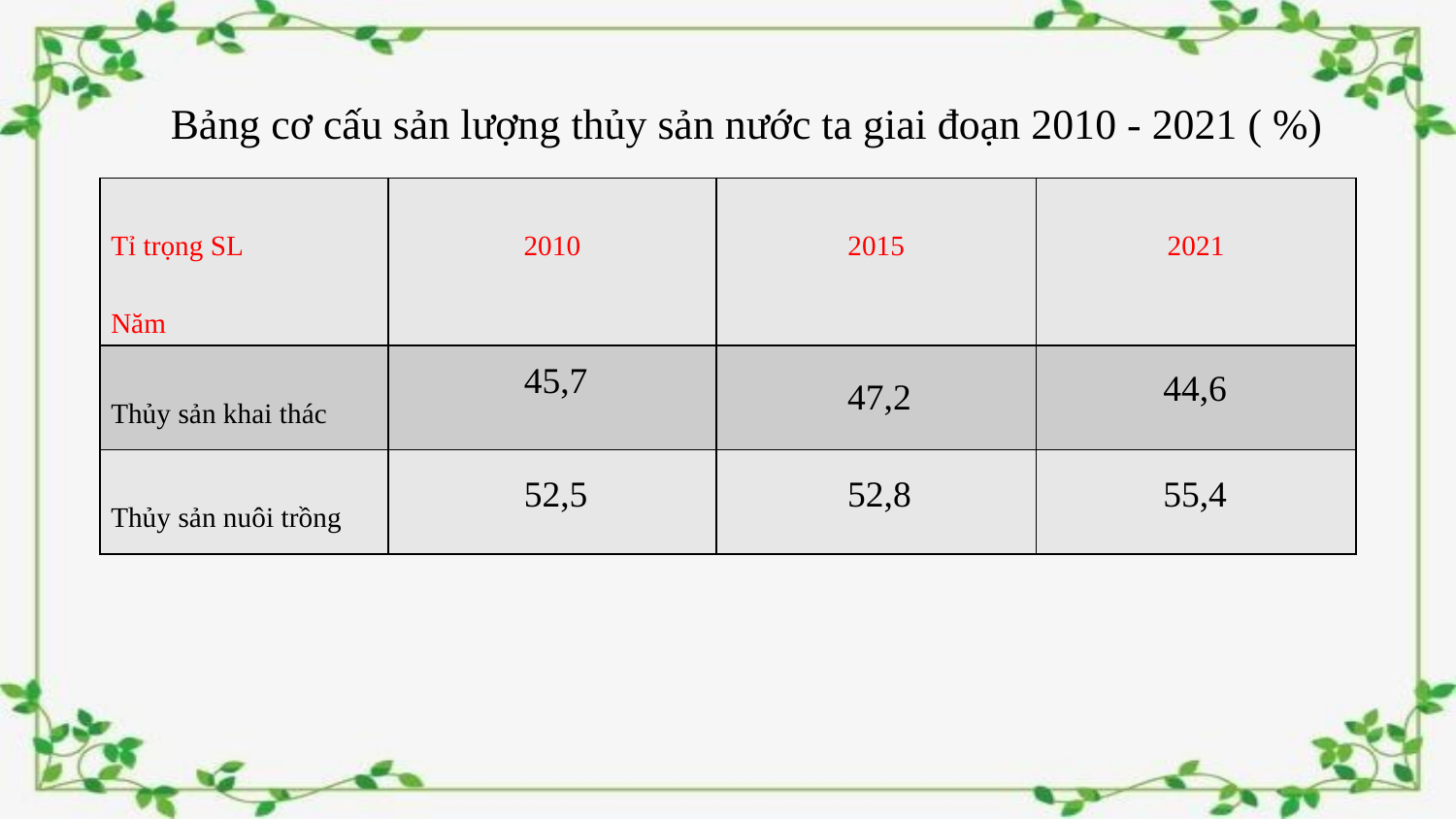

Bảng cơ cấu sản lượng thủy sản nước ta giai đoạn 2010 - 2021 ( %)
| Tỉ trọng SL Năm | 2010 | 2015 | 2021 |
| --- | --- | --- | --- |
| Thủy sản khai thác |  |  |  |
| Thủy sản nuôi trồng |  |  |  |

45,7
44,6
47,2
52,5
52,8
55,4